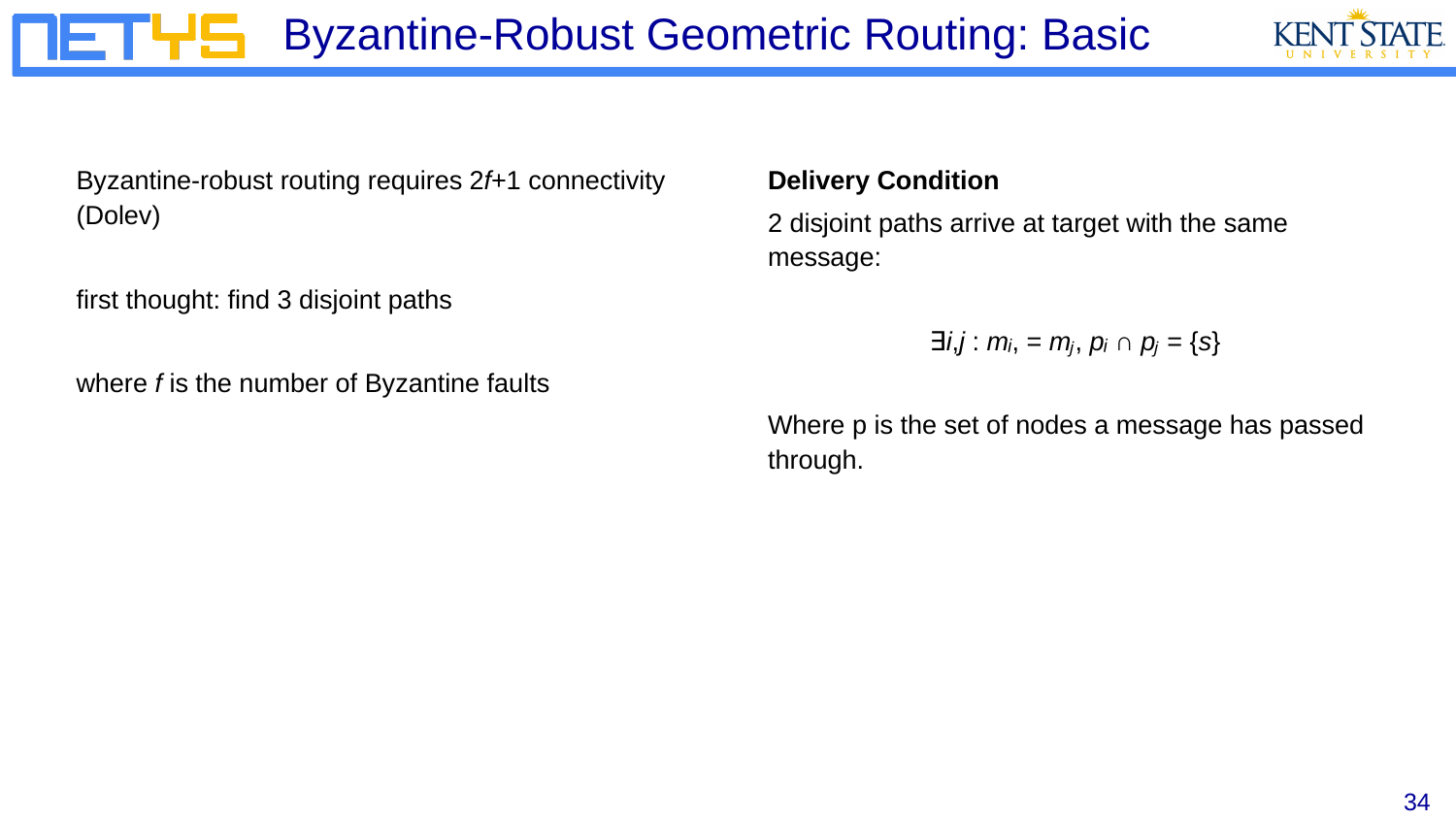

# Byzantine-Robust Geometric Routing: Basic
Byzantine-robust routing requires 2f+1 connectivity (Dolev)

first thought: find 3 disjoint paths

where f is the number of Byzantine faults
Delivery Condition
2 disjoint paths arrive at target with the same message:

∃i,j : mᵢ, = mⱼ, pᵢ ∩ pⱼ = {s}

Where p is the set of nodes a message has passed through.